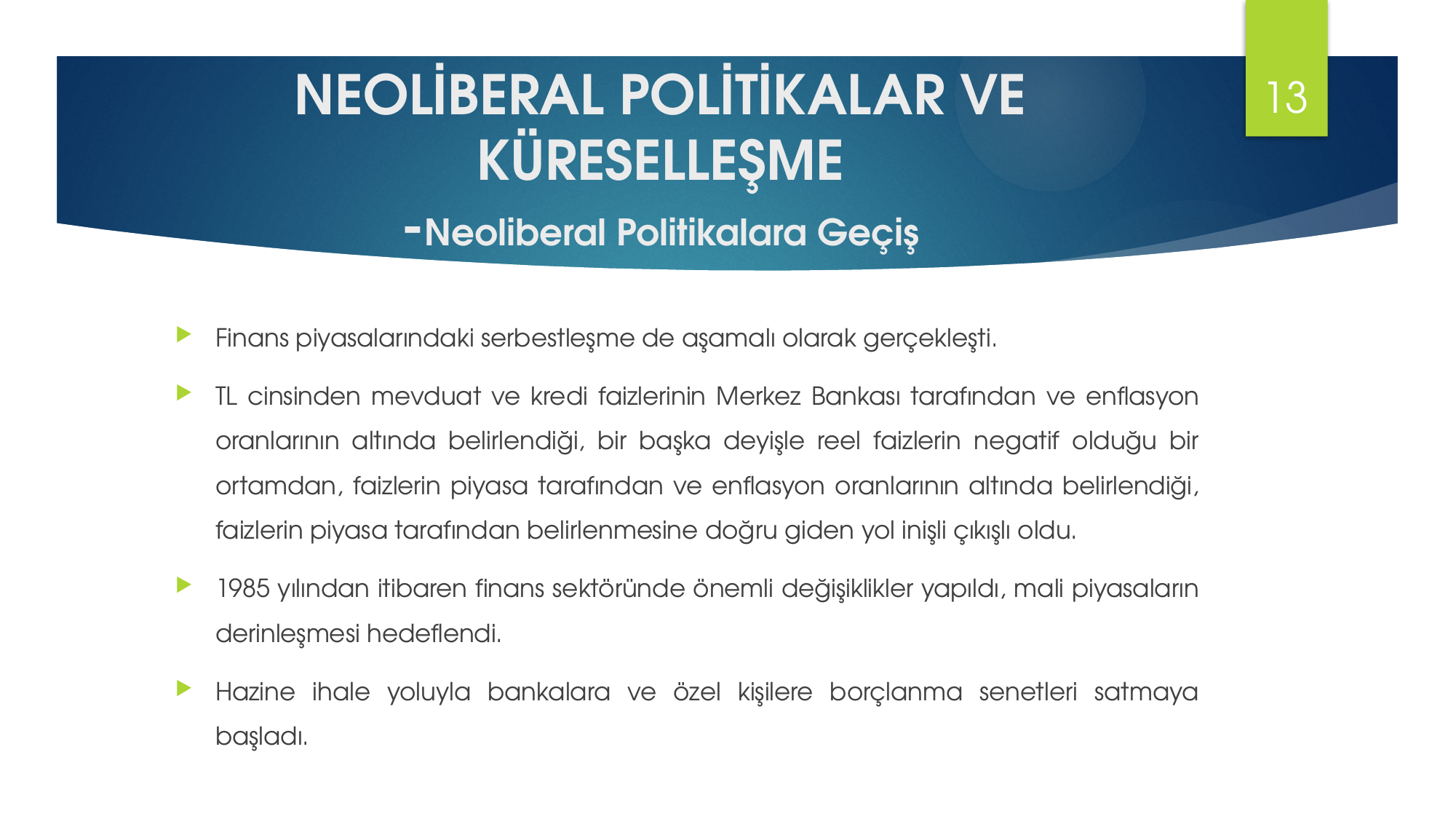

13
# NEOLİBERAL POLİTİKALAR VE KÜRESELLEŞME -Neoliberal Politikalara Geçiş
Finans piyasalarındaki serbestleşme de aşamalı olarak gerçekleşti.
TL cinsinden mevduat ve kredi faizlerinin Merkez Bankası tarafından ve enflasyon oranlarının altında belirlendiği, bir başka deyişle reel faizlerin negatif olduğu bir ortamdan, faizlerin piyasa tarafından ve enflasyon oranlarının altında belirlendiği, faizlerin piyasa tarafından belirlenmesine doğru giden yol inişli çıkışlı oldu.
1985 yılından itibaren finans sektöründe önemli değişiklikler yapıldı, mali piyasaların derinleşmesi hedeflendi.
Hazine ihale yoluyla bankalara ve özel kişilere borçlanma senetleri satmaya başladı.